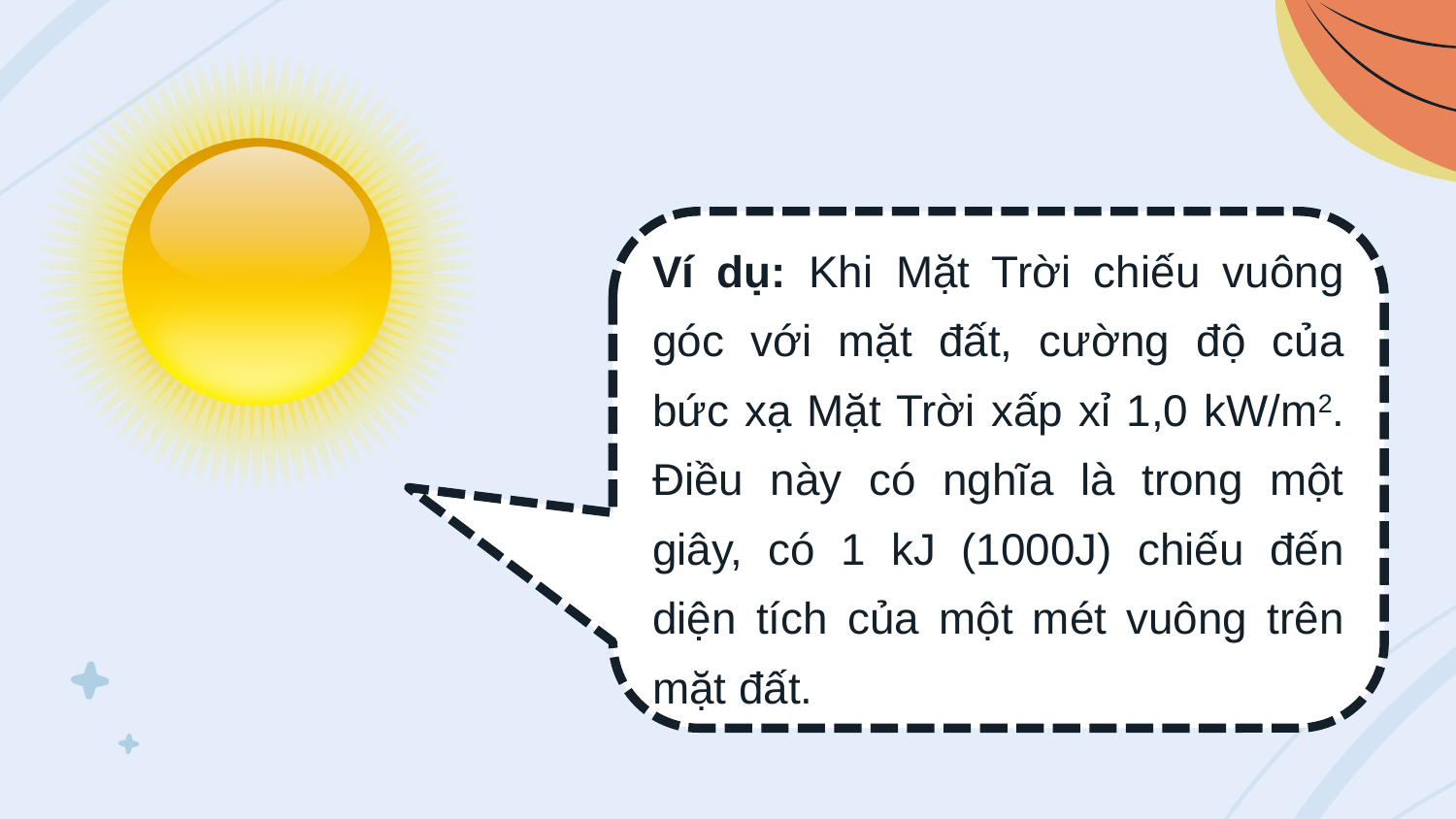

Ví dụ: Khi Mặt Trời chiếu vuông góc với mặt đất, cường độ của bức xạ Mặt Trời xấp xỉ 1,0 kW/m2. Điều này có nghĩa là trong một giây, có 1 kJ (1000J) chiếu đến diện tích của một mét vuông trên mặt đất.